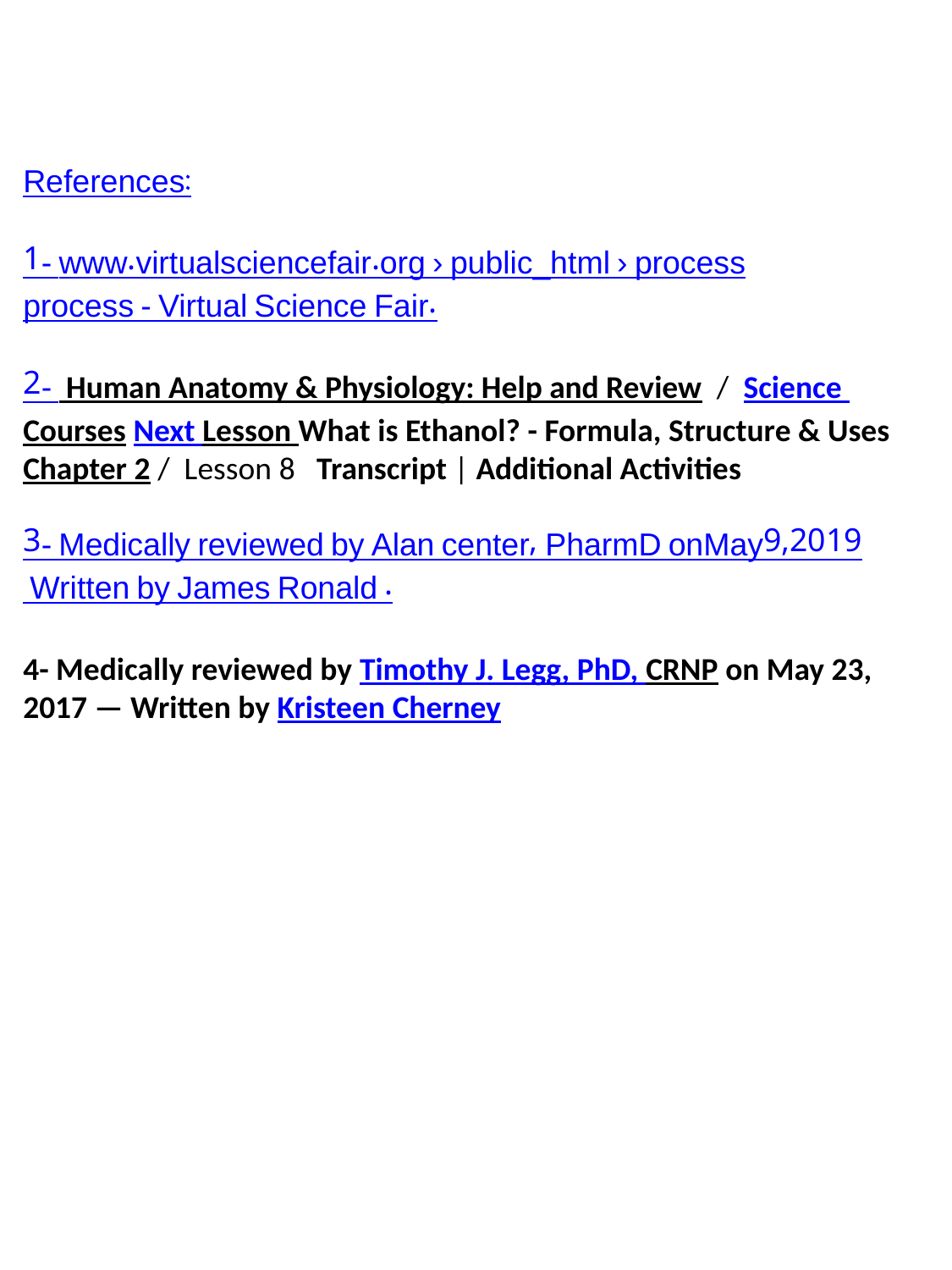

References:

1- www.virtualsciencefair.org › public_html › process
process - Virtual Science Fair.

2-  Human Anatomy & Physiology: Help and Review  /  Science Courses Next Lesson What is Ethanol? - Formula, Structure & Uses
Chapter 2 /  Lesson 8   Transcript | Additional Activities

3- Medically reviewed by Alan center, PharmD onMay9,2019 Written by James Ronald .

4- Medically reviewed by Timothy J. Legg, PhD, CRNP on May 23, 2017 — Written by Kristeen Cherney